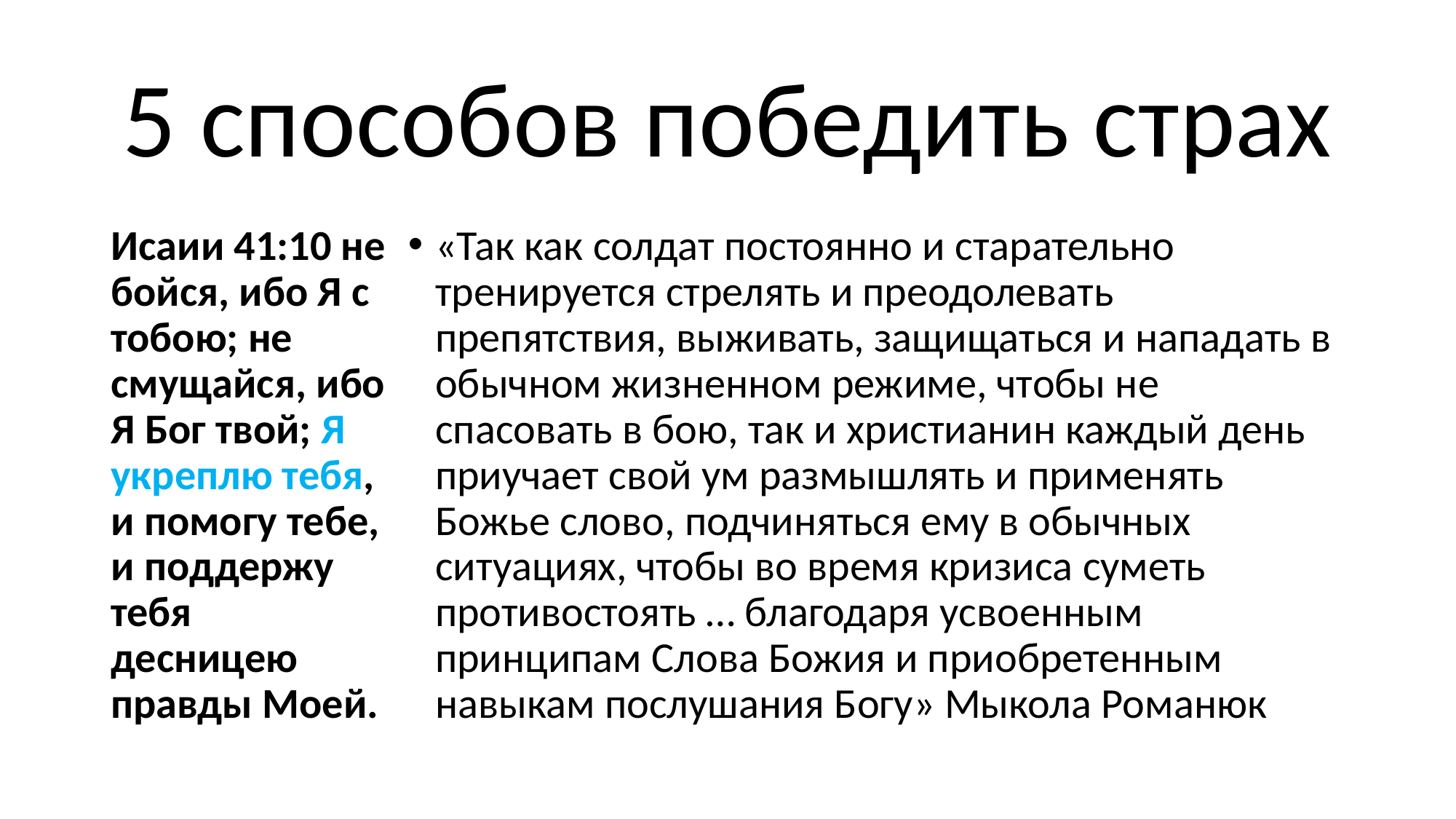

# 5 способов победить страх
Исаии 41:10 не бойся, ибо Я с тобою; не смущайся, ибо Я Бог твой; Я укреплю тебя, и помогу тебе, и поддержу тебя десницею правды Моей.
«Так как солдат постоянно и старательно тренируется стрелять и преодолевать препятствия, выживать, защищаться и нападать в обычном жизненном режиме, чтобы не спасовать в бою, так и христианин каждый день приучает свой ум размышлять и применять Божье слово, подчиняться ему в обычных ситуациях, чтобы во время кризиса суметь противостоять … благодаря усвоенным принципам Слова Божия и приобретенным навыкам послушания Богу» Мыкола Романюк